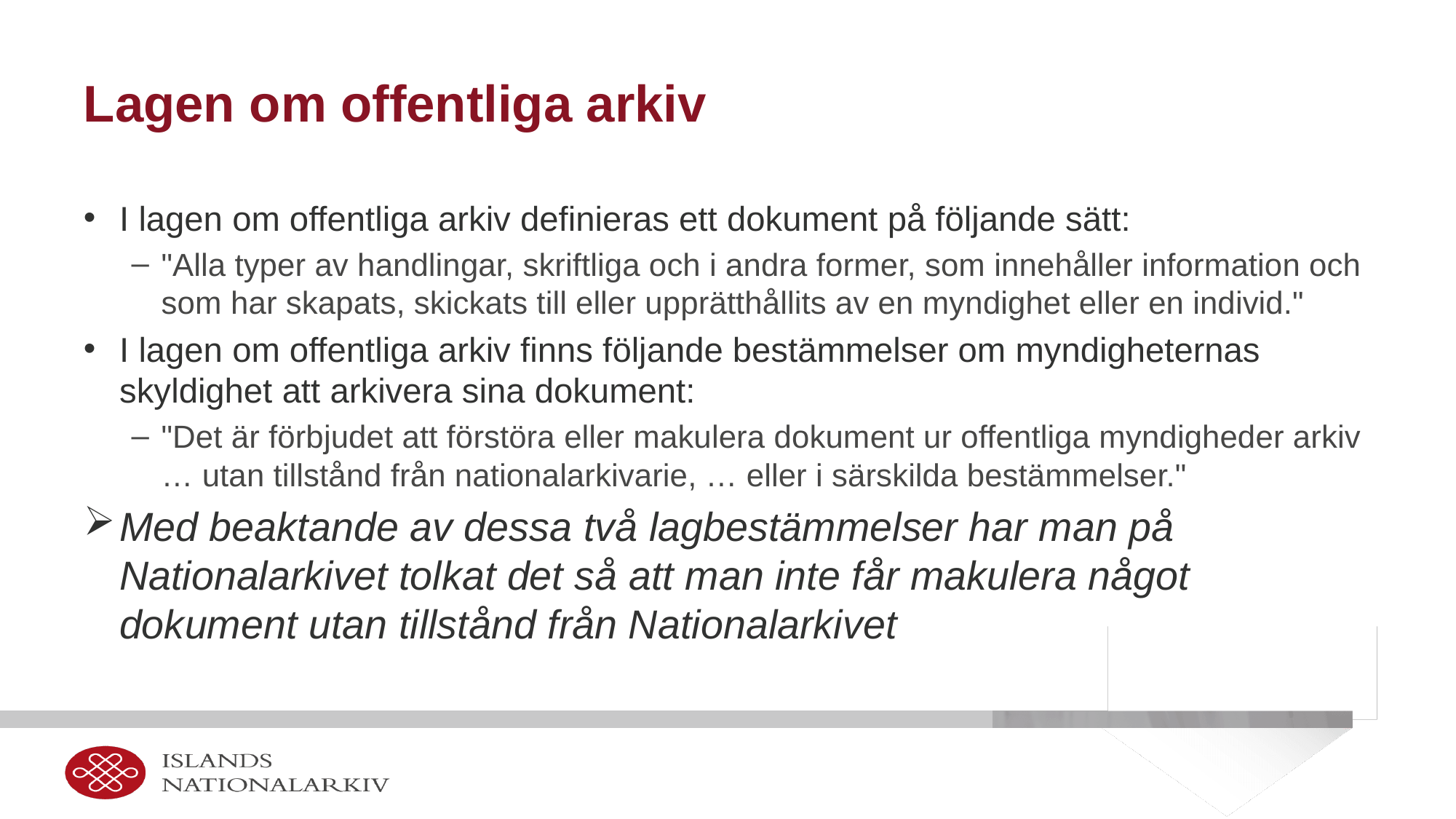

# Lagen om offentliga arkiv
I lagen om offentliga arkiv definieras ett dokument på följande sätt:
"Alla typer av handlingar, skriftliga och i andra former, som innehåller information och som har skapats, skickats till eller upprätthållits av en myndighet eller en individ."
I lagen om offentliga arkiv finns följande bestämmelser om myndigheternas skyldighet att arkivera sina dokument:
"Det är förbjudet att förstöra eller makulera dokument ur offentliga myndigheder arkiv … utan tillstånd från nationalarkivarie, … eller i särskilda bestämmelser."
Med beaktande av dessa två lagbestämmelser har man på Nationalarkivet tolkat det så att man inte får makulera något dokument utan tillstånd från Nationalarkivet